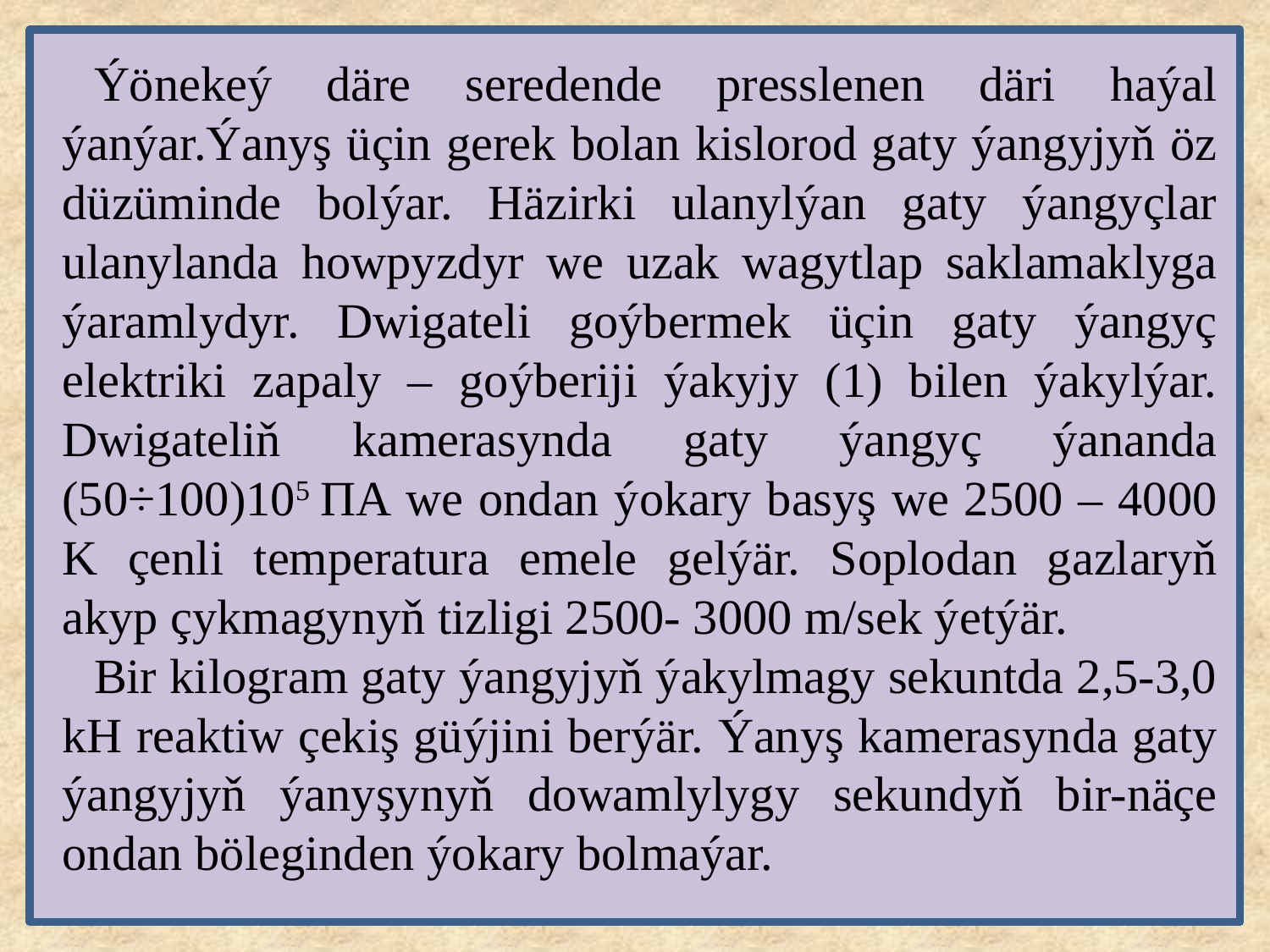

Ýönekeý däre seredende presslenen däri haýal ýanýar.Ýanyş üçin gerek bolan kislorod gaty ýangyjyň öz düzüminde bolýar. Häzirki ulanylýan gaty ýangyçlar ulanylanda howpyzdyr we uzak wagytlap saklamaklyga ýaramlydyr. Dwigateli goýbermek üçin gaty ýangyç elektriki zapaly – goýberiji ýakyjy (1) bilen ýakylýar. Dwigateliň kamerasynda gaty ýangyç ýananda (50÷100)105 ПА we ondan ýokary basyş we 2500 – 4000 K çenli temperatura emele gelýär. Soplodan gazlaryň akyp çykmagynyň tizligi 2500- 3000 m/sek ýetýär.
Bir kilogram gaty ýangyjyň ýakylmagy sekuntda 2,5-3,0 kH reaktiw çekiş güýjini berýär. Ýanyş kamerasynda gaty ýangyjyň ýanyşynyň dowamlylygy sekundyň bir-näçe ondan böleginden ýokary bolmaýar.